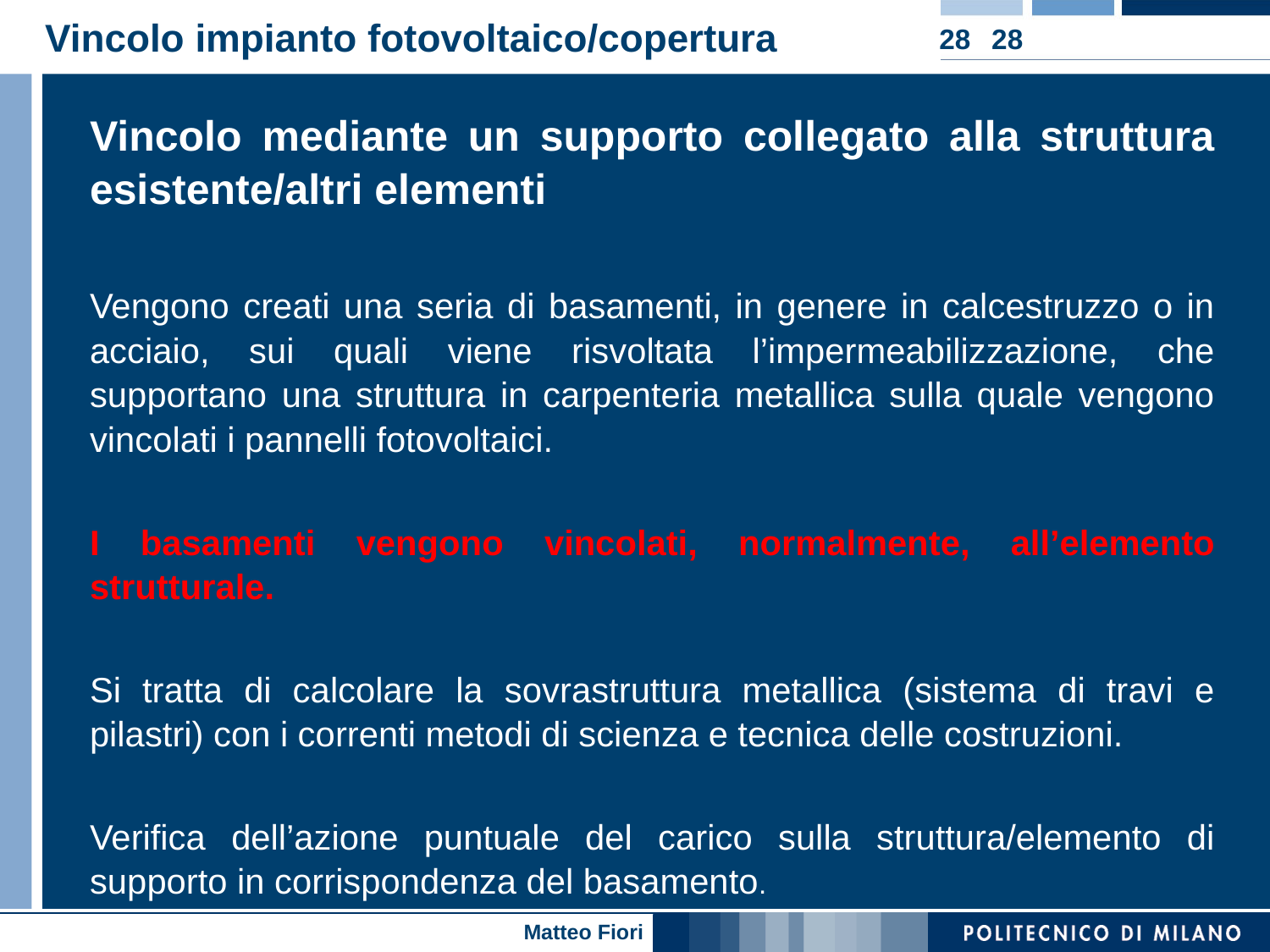

Vincolo impianto fotovoltaico/copertura
28
28
Vincolo mediante un supporto collegato alla struttura esistente/altri elementi

Vengono creati una seria di basamenti, in genere in calcestruzzo o in acciaio, sui quali viene risvoltata l’impermeabilizzazione, che supportano una struttura in carpenteria metallica sulla quale vengono vincolati i pannelli fotovoltaici.

I basamenti vengono vincolati, normalmente, all’elemento strutturale.

Si tratta di calcolare la sovrastruttura metallica (sistema di travi e pilastri) con i correnti metodi di scienza e tecnica delle costruzioni.

Verifica dell’azione puntuale del carico sulla struttura/elemento di supporto in corrispondenza del basamento.